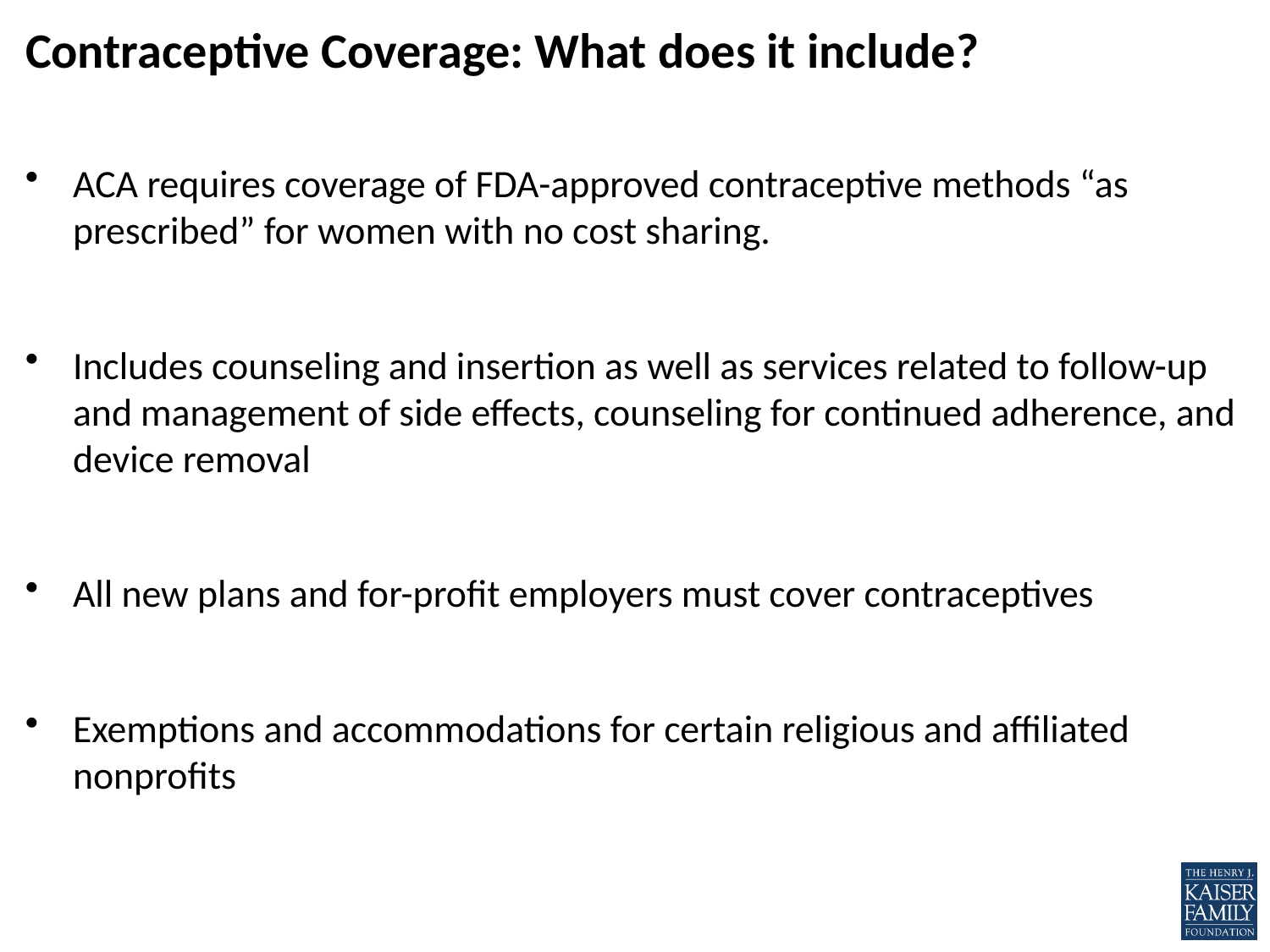

# Contraceptive Coverage: What does it include?
ACA requires coverage of FDA-approved contraceptive methods “as prescribed” for women with no cost sharing.

Includes counseling and insertion as well as services related to follow-up and management of side effects, counseling for continued adherence, and device removal

All new plans and for-profit employers must cover contraceptives

Exemptions and accommodations for certain religious and affiliated nonprofits